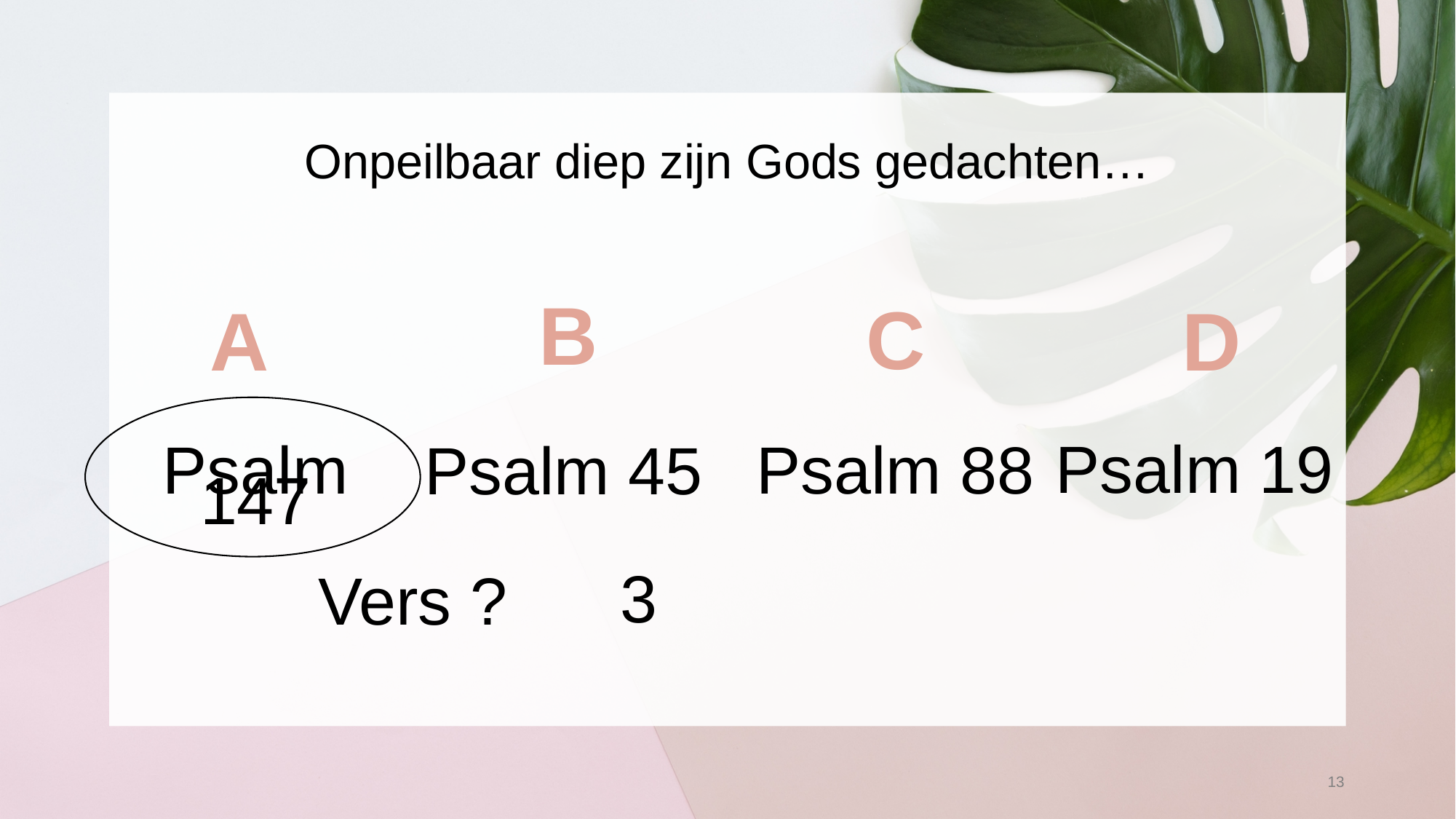

# Onpeilbaar diep zijn Gods gedachten…
B
C
A
D

Psalm 19

Psalm 147

Psalm 88

Psalm 45

3

Vers ?

13